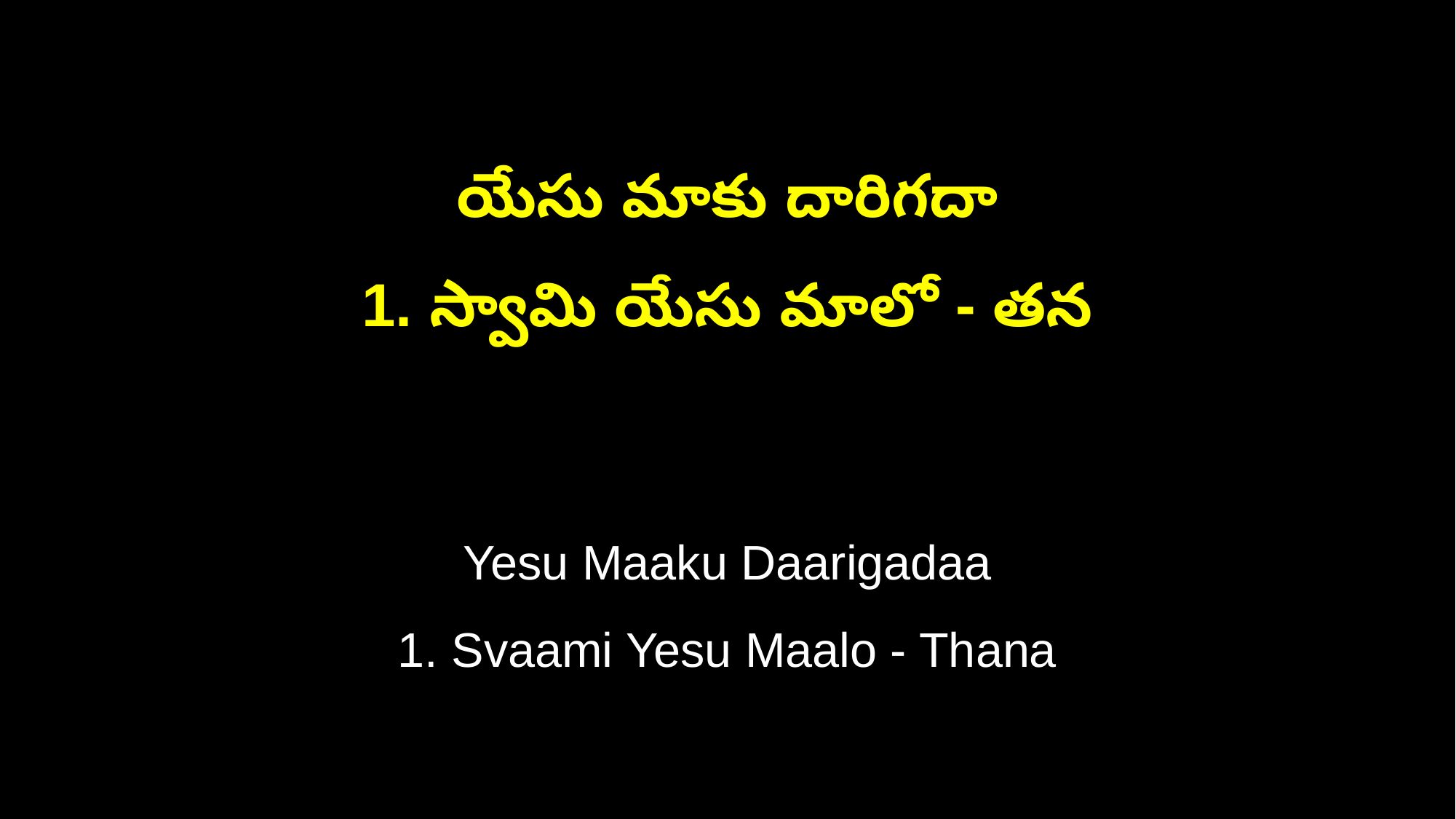

యేసు మాకు దారిగదా
1. స్వామి యేసు మాలో - తన
Yesu Maaku Daarigadaa
1. Svaami Yesu Maalo - Thana